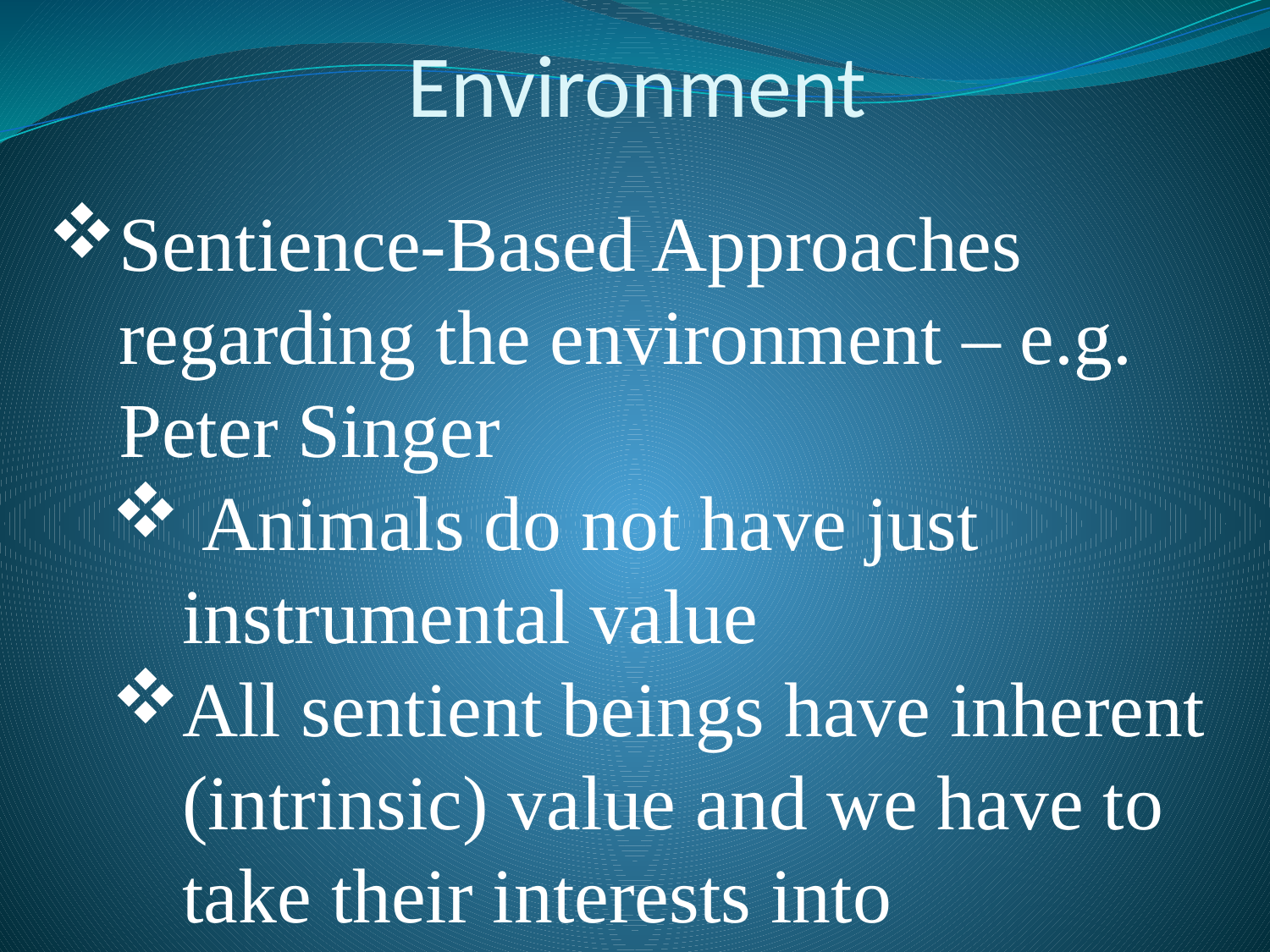

# Environment

Sentience-Based Approaches regarding the environment – e.g. Peter Singer
 Animals do not have just instrumental value
All sentient beings have inherent (intrinsic) value and we have to take their interests into consideration.